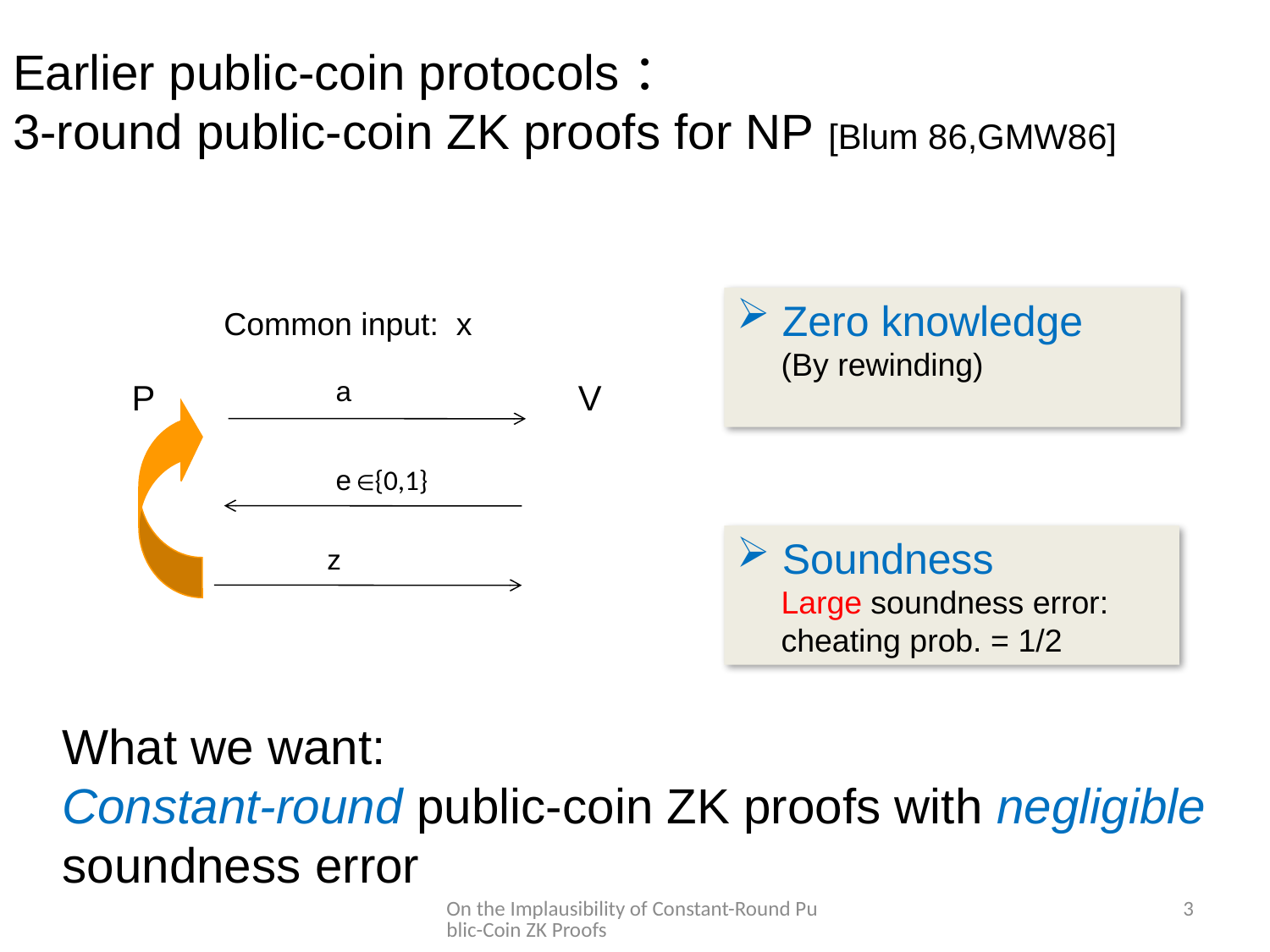

# Earlier public-coin protocols： 3-round public-coin ZK proofs for NP [Blum 86,GMW86]
 Zero knowledge
     (By rewinding)

Common input:  x

a
P

V

e ∈{0,1}
         z

 Soundness
     Large soundness error:
     cheating prob. = 1/2
What we want:
Constant-round public-coin ZK proofs with negligible soundness error
On the Implausibility of Constant-Round Public-Coin ZK Proofs
3